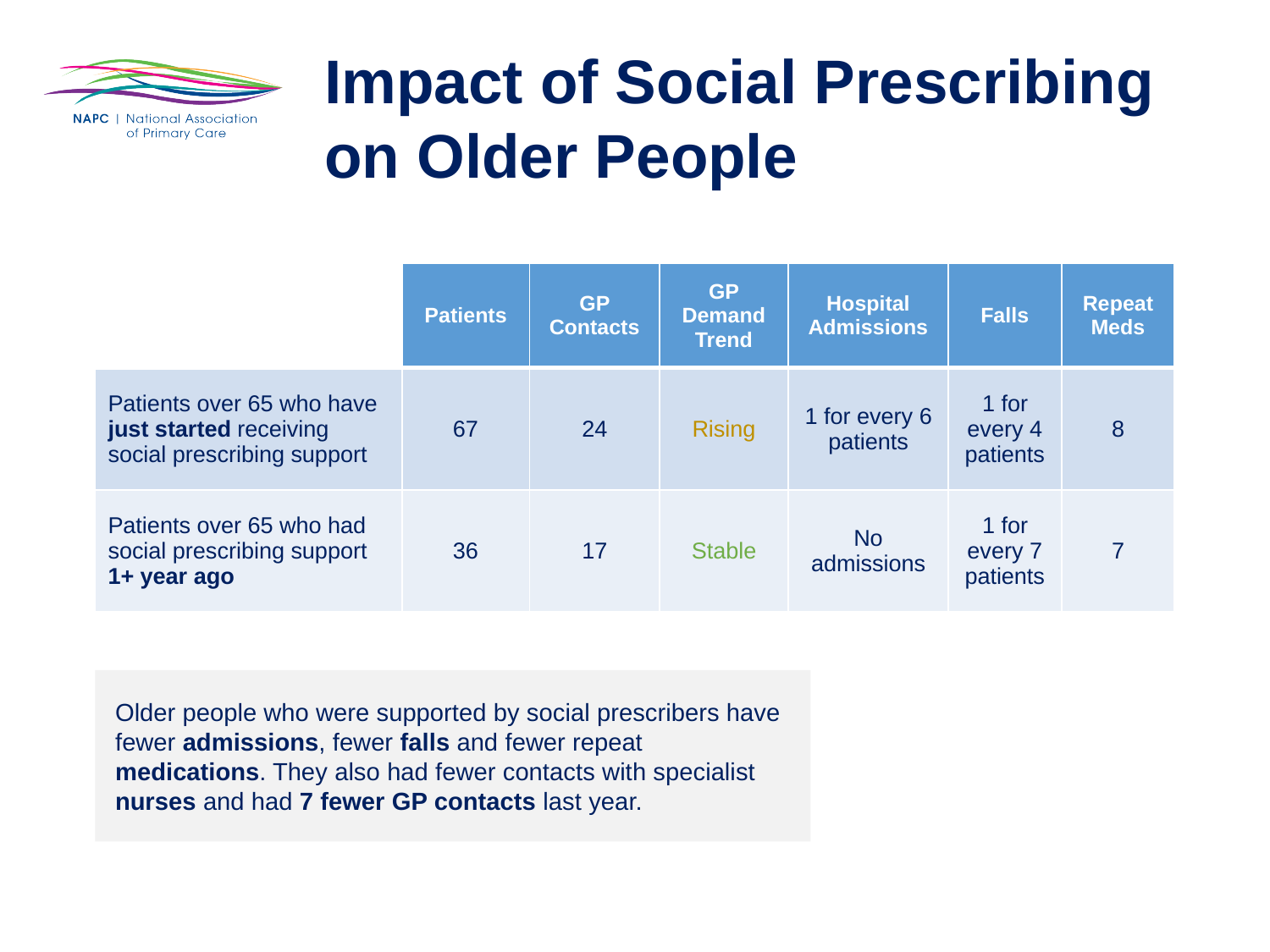

Impact of Social Prescribing on Older People
|  | Patients | GP Contacts | GP Demand Trend | Hospital Admissions | Falls | Repeat Meds |
| --- | --- | --- | --- | --- | --- | --- |
| Patients over 65 who have just started receiving social prescribing support | 67 | 24 | Rising | 1 for every 6 patients | 1 for every 4 patients | 8 |
| Patients over 65 who had social prescribing support 1+ year ago | 36 | 17 | Stable | No admissions | 1 for every 7 patients | 7 |
Older people who were supported by social prescribers have fewer admissions, fewer falls and fewer repeat medications. They also had fewer contacts with specialist nurses and had 7 fewer GP contacts last year.